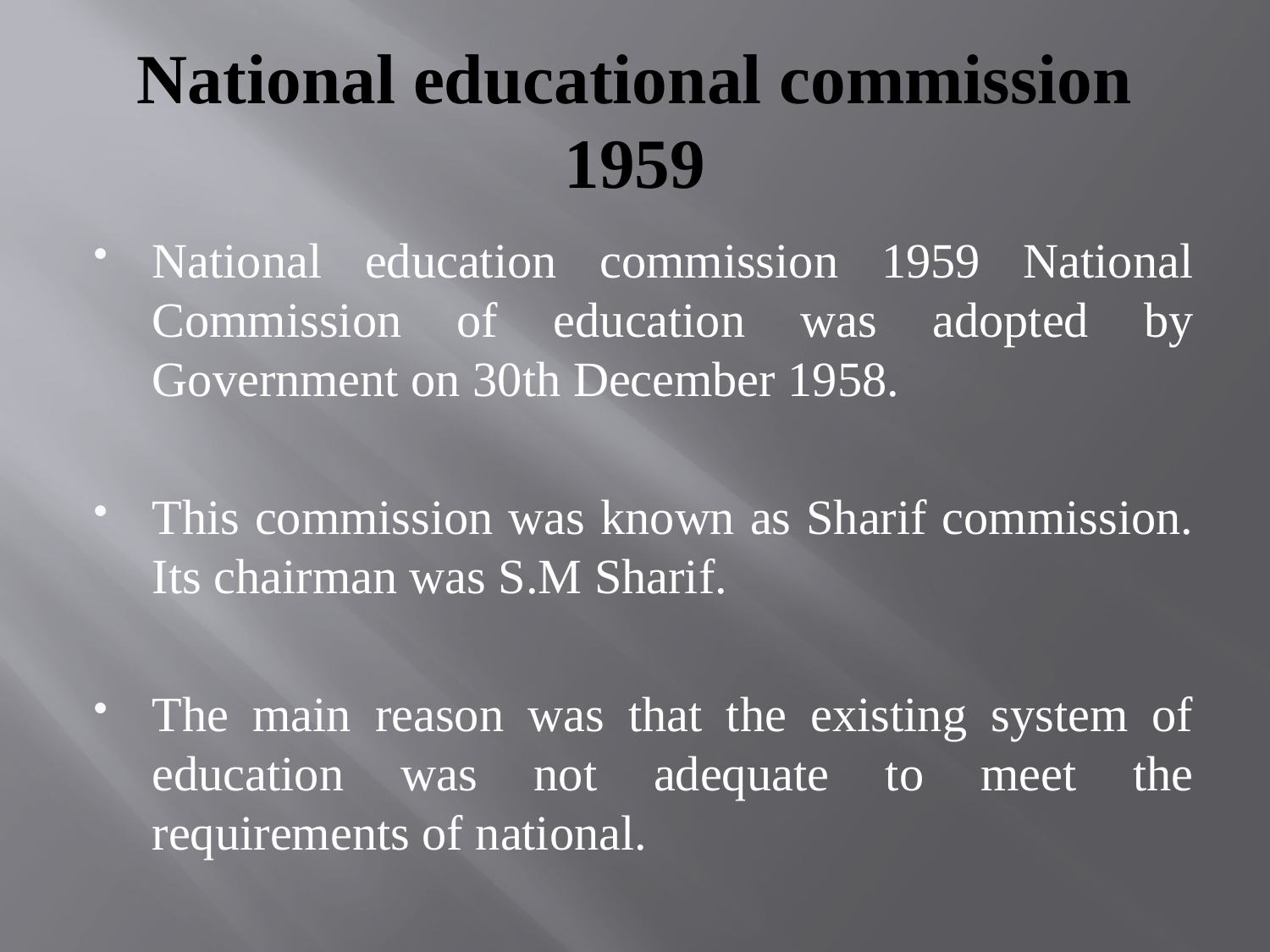

# National educational commission 1959
National education commission 1959 National Commission of education was adopted by Government on 30th December 1958.

This commission was known as Sharif commission. Its chairman was S.M Sharif.

The main reason was that the existing system of education was not adequate to meet the requirements of national.